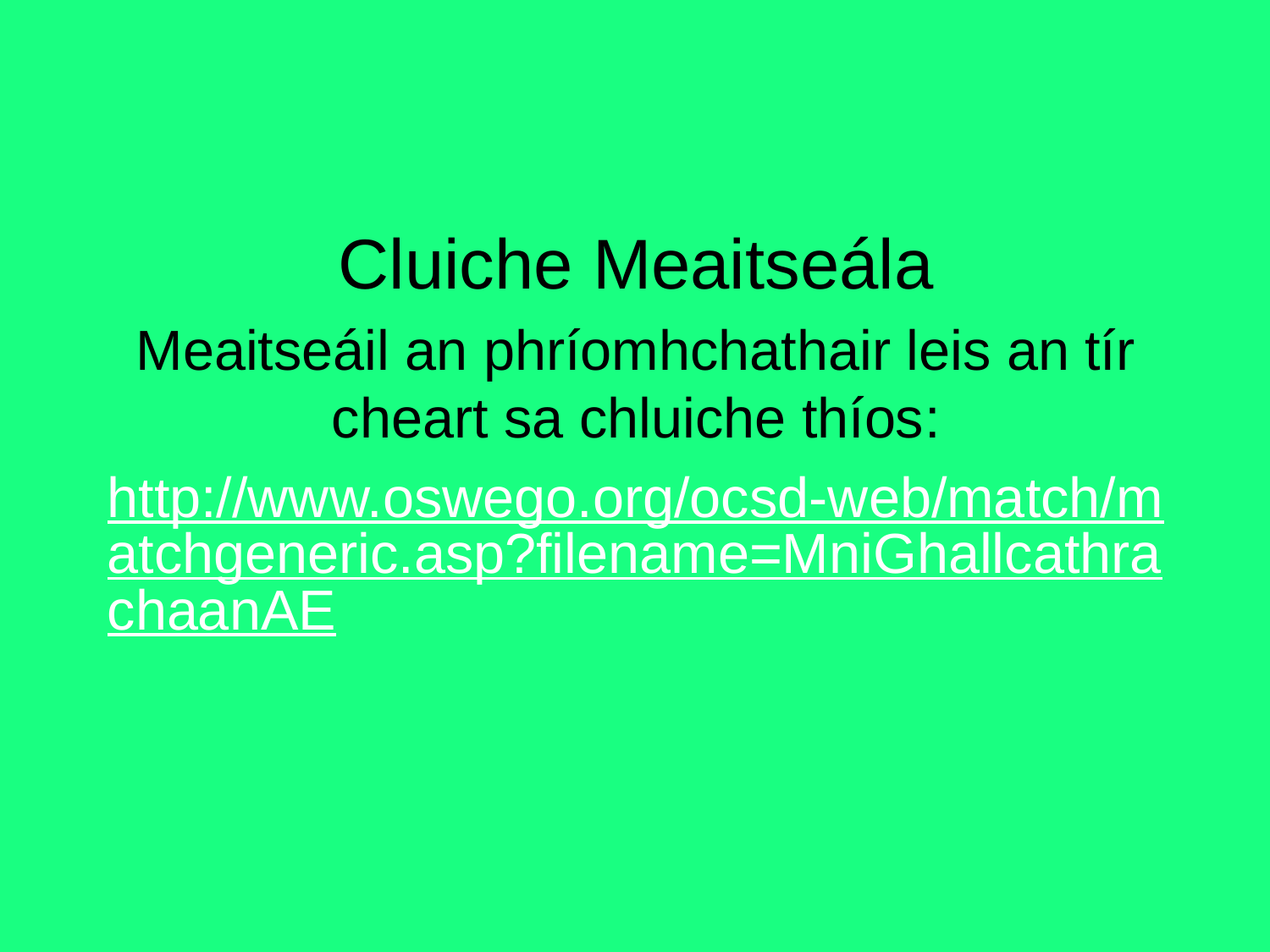

Cluiche Meaitseála
Meaitseáil an phríomhchathair leis an tír cheart sa chluiche thíos:
http://www.oswego.org/ocsd-web/match/matchgeneric.asp?filename=MniGhallcathrachaanAE